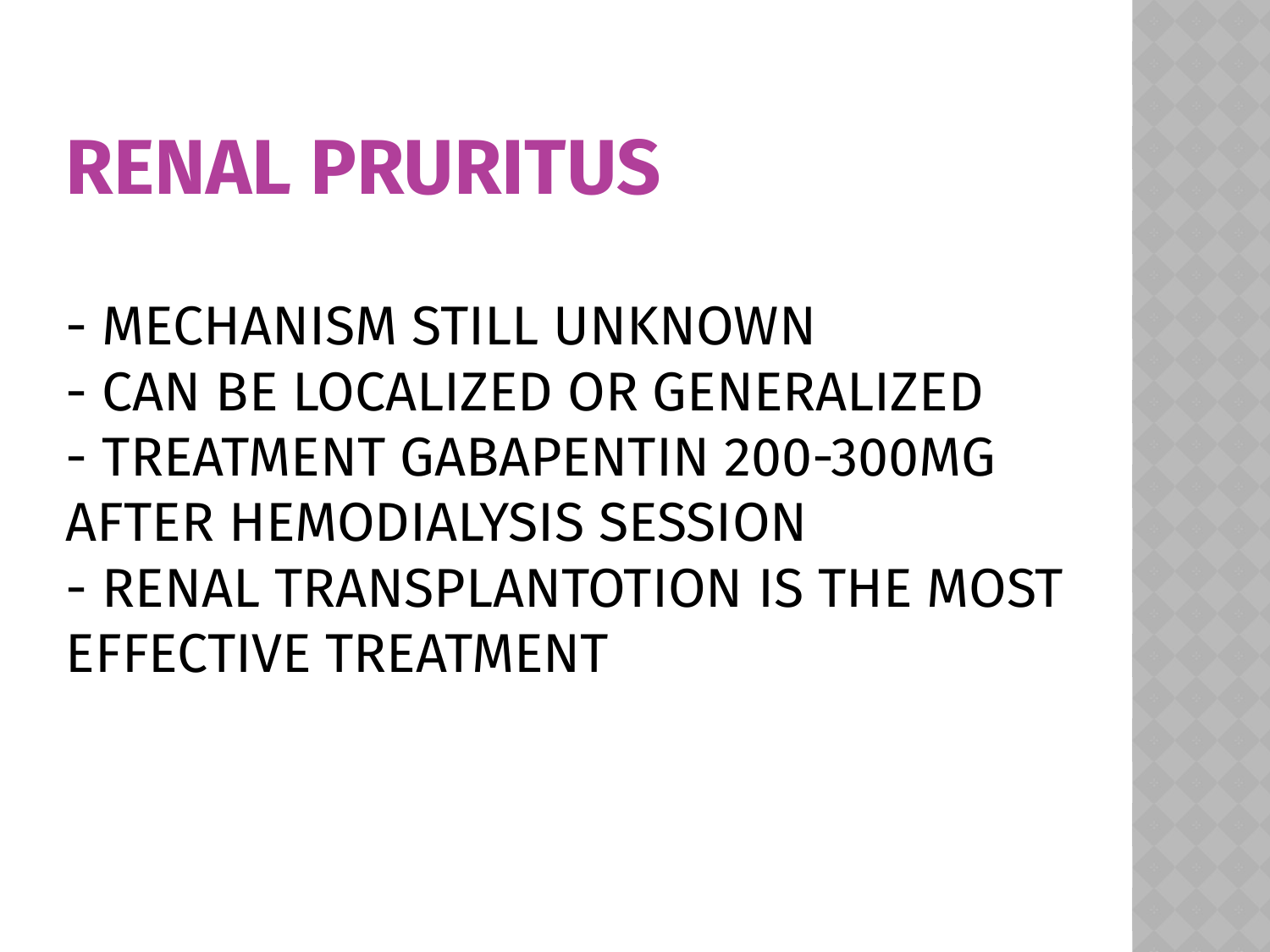

# Renal pruritus - Mechanism still unknown - Can be localized or generalized - Treatment Gabapentin 200-300mg after hemodialysis session - Renal transplantotion is the most effective treatment